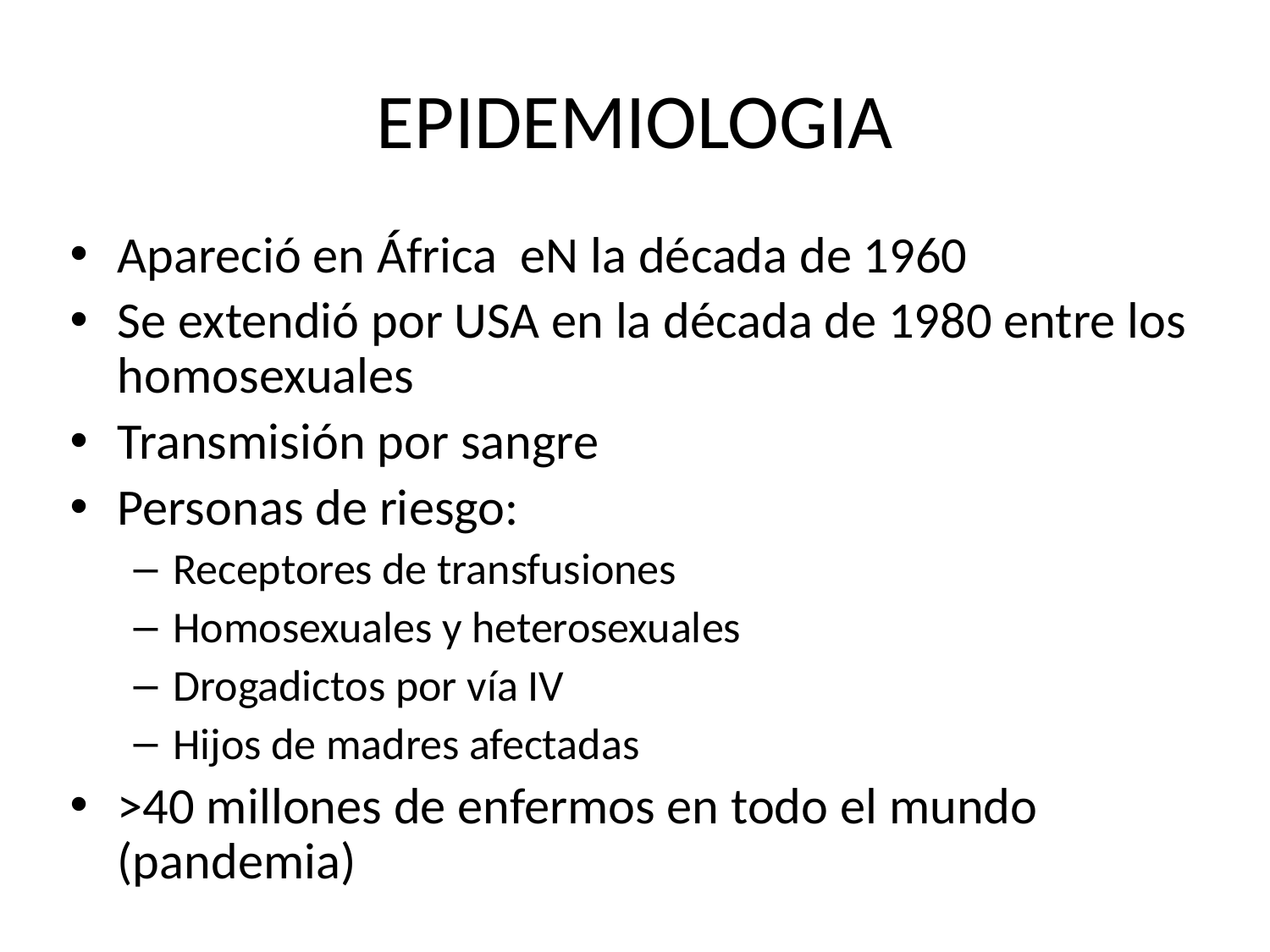

# EPIDEMIOLOGIA
Apareció en África  eN la década de 1960
Se extendió por USA en la década de 1980 entre los homosexuales
Transmisión por sangre
Personas de riesgo:
Receptores de transfusiones
Homosexuales y heterosexuales
Drogadictos por vía IV
Hijos de madres afectadas
>40 millones de enfermos en todo el mundo (pandemia)